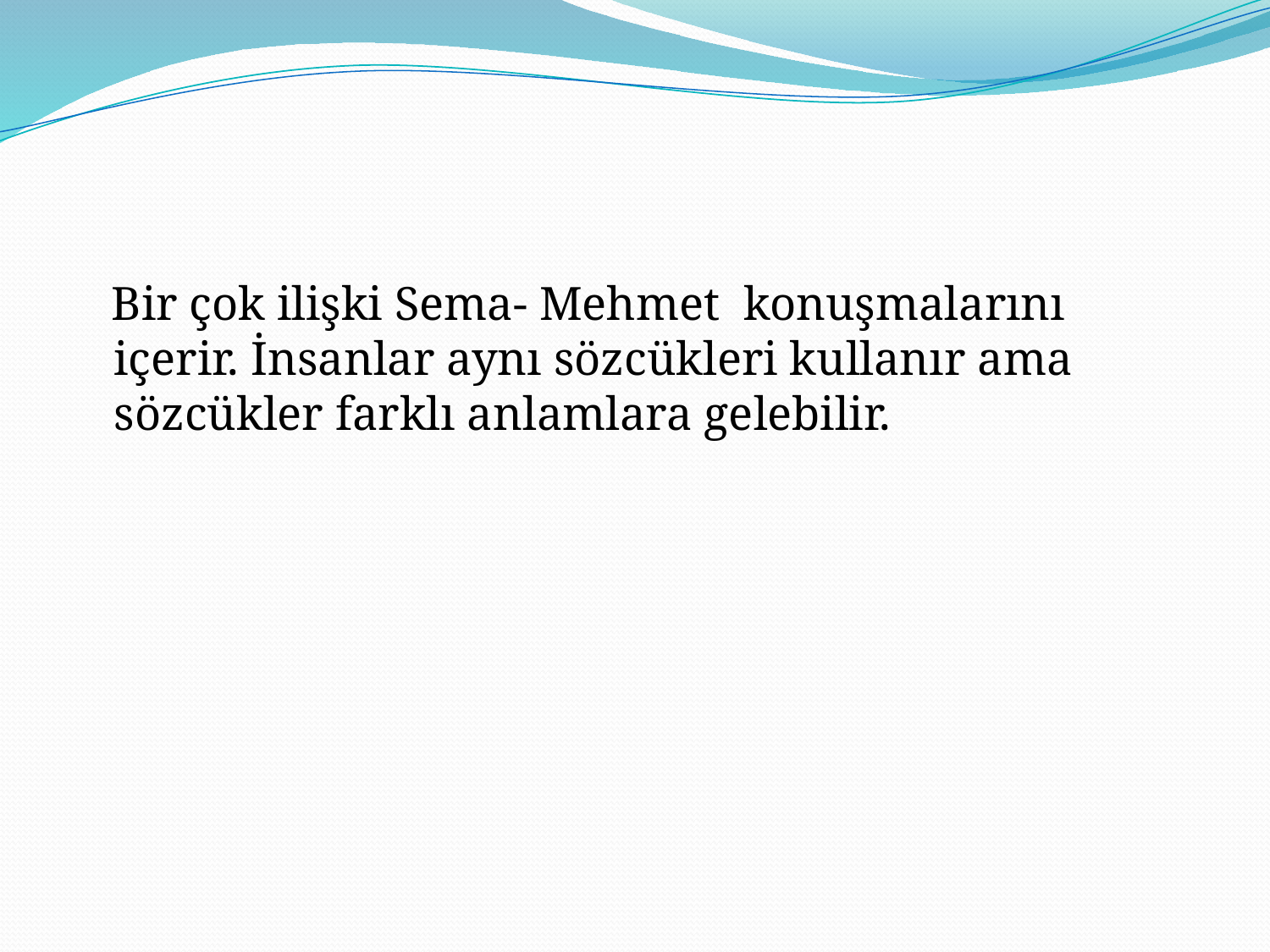

#
   Bir çok ilişki Sema- Mehmet  konuşmalarını içerir. İnsanlar aynı sözcükleri kullanır ama sözcükler farklı anlamlara gelebilir.